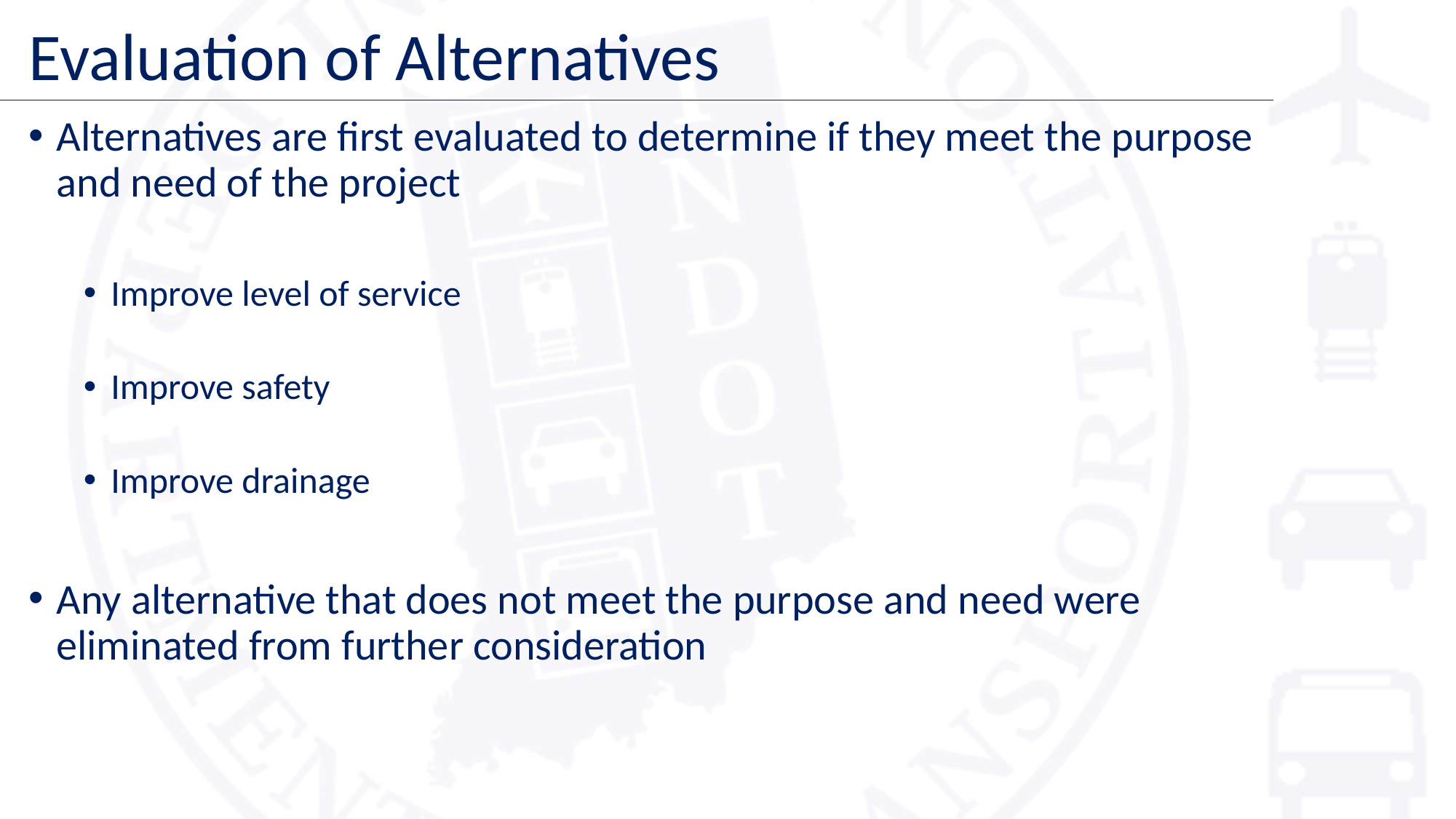

# Evaluation of Alternatives
Alternatives are first evaluated to determine if they meet the purpose and need of the project

Improve level of service

Improve safety

Improve drainage

Any alternative that does not meet the purpose and need were eliminated from further consideration